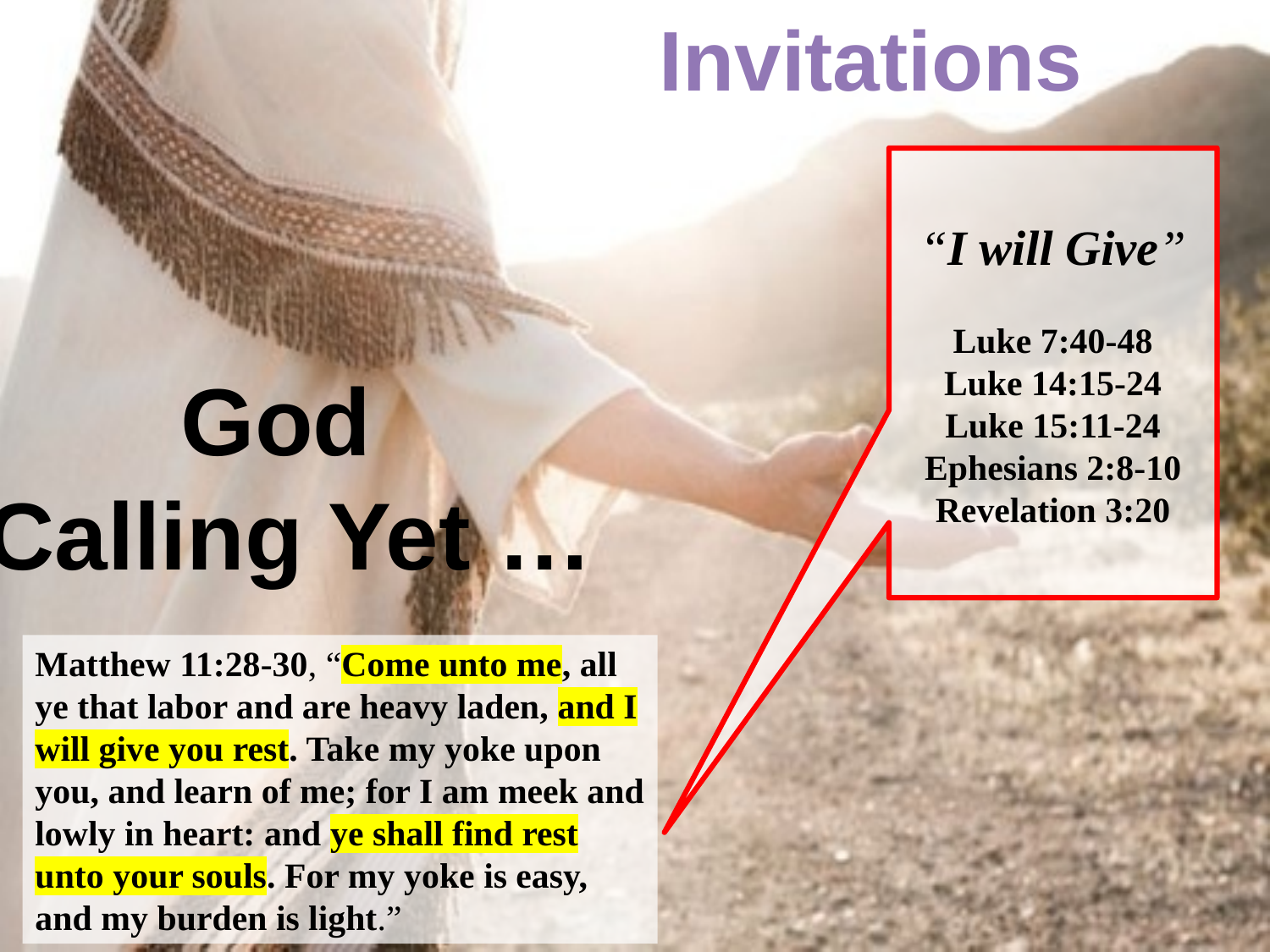

Invitations
“I will Give”

Luke 7:40-48
Luke 14:15-24
Luke 15:11-24
Ephesians 2:8-10
Revelation 3:20
God
Calling Yet …
Matthew 11:28-30, “Come unto me, all ye that labor and are heavy laden, and I will give you rest. Take my yoke upon you, and learn of me; for I am meek and lowly in heart: and ye shall find rest unto your souls. For my yoke is easy, and my burden is light.”